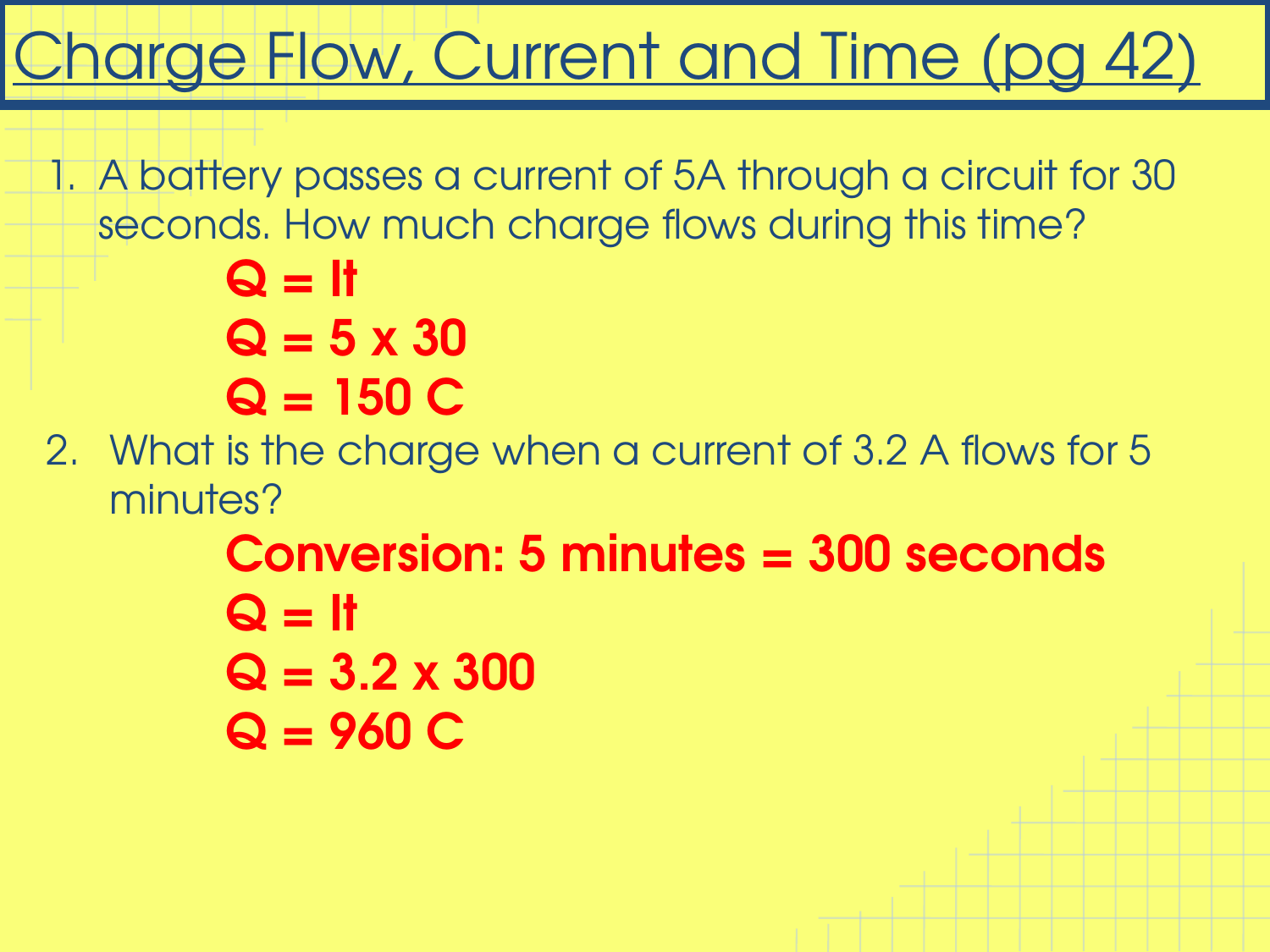

# Charge Flow, Current and Time (pg 42)
A battery passes a current of 5A through a circuit for 30 seconds. How much charge flows during this time?
Q = It
Q = 5 x 30
Q = 150 C
What is the charge when a current of 3.2 A flows for 5 minutes?
Conversion: 5 minutes = 300 seconds
Q = It
Q = 3.2 x 300
Q = 960 C